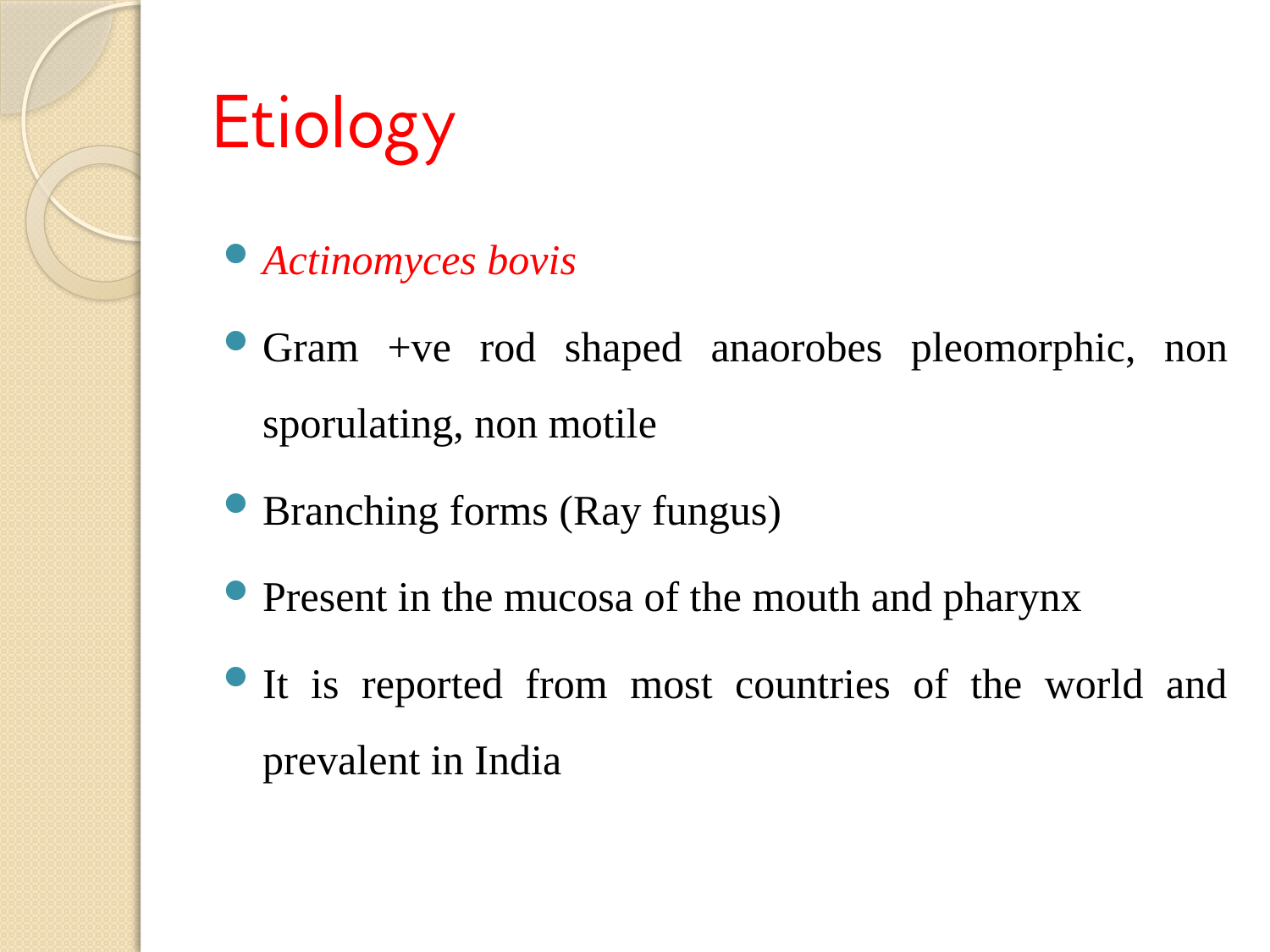

# Etiology
Actinomyces bovis
Gram +ve rod shaped anaorobes pleomorphic, non sporulating, non motile
Branching forms (Ray fungus)
Present in the mucosa of the mouth and pharynx
It is reported from most countries of the world and prevalent in India